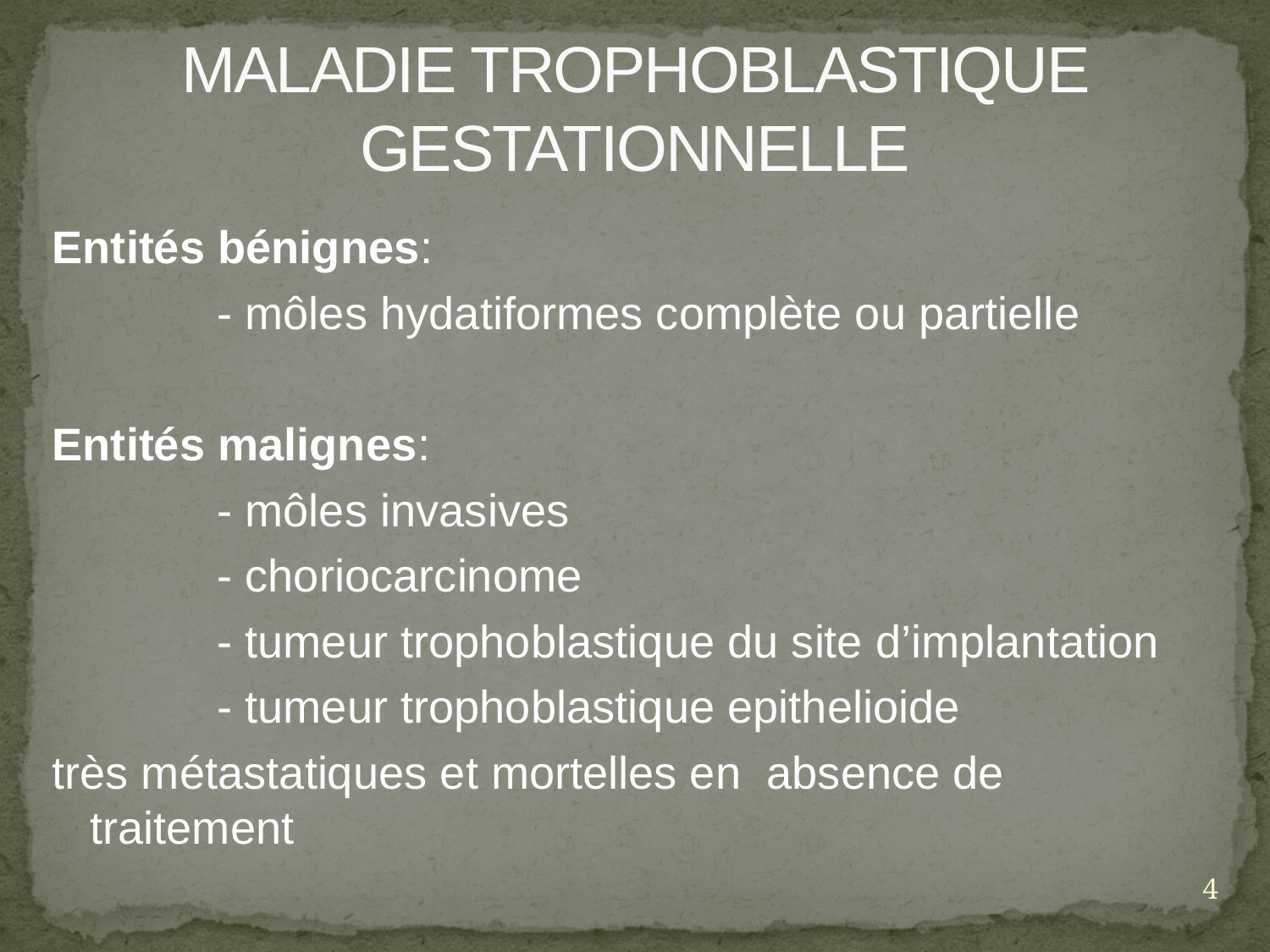

# MALADIE TROPHOBLASTIQUE GESTATIONNELLE
Entités bénignes:
		- môles hydatiformes complète ou partielle

Entités malignes:
 		- môles invasives
		- choriocarcinome
		- tumeur trophoblastique du site d’implantation
		- tumeur trophoblastique epithelioide
très métastatiques et mortelles en  absence de traitement
4